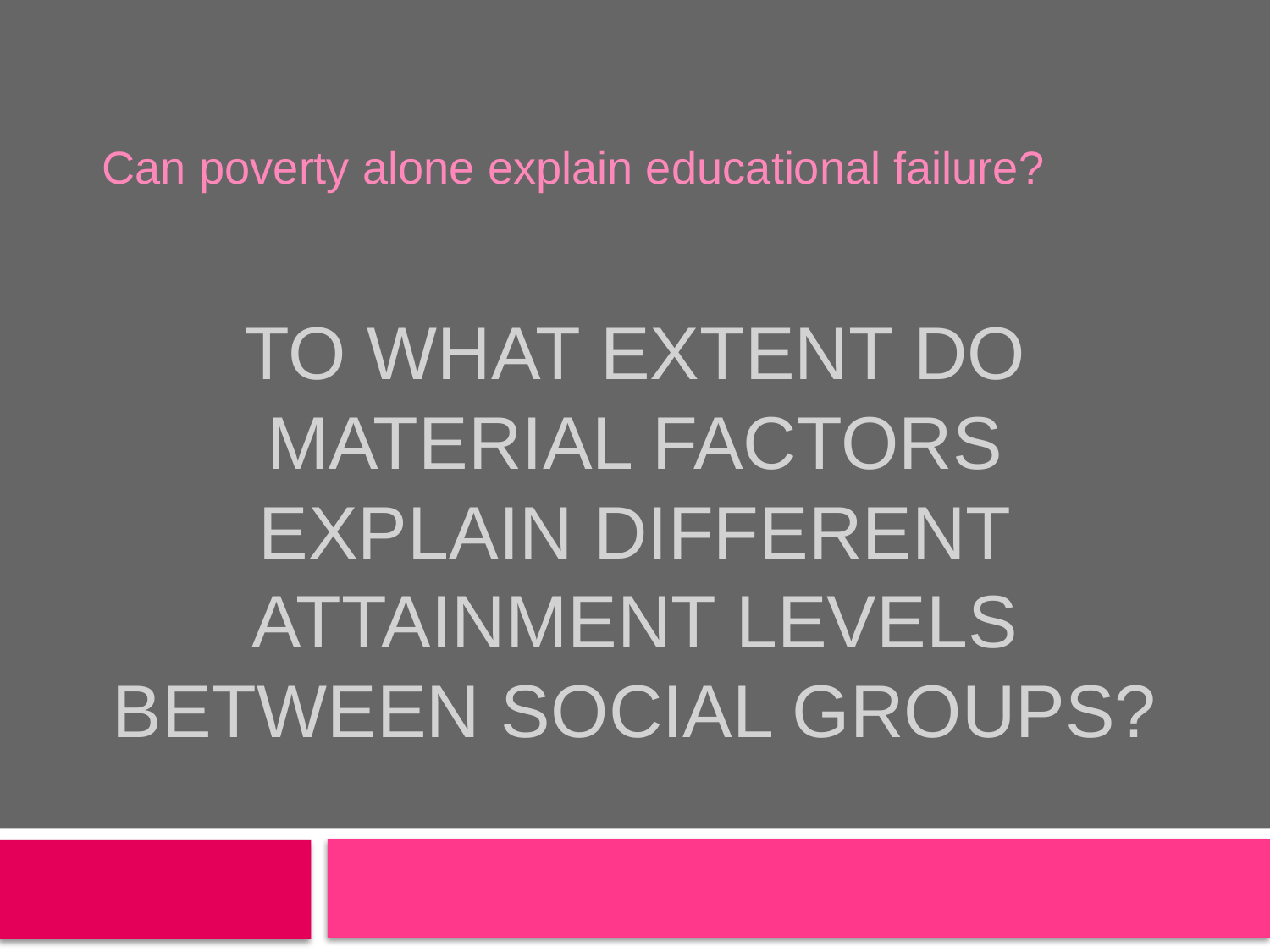

Can poverty alone explain educational failure?
# To what extent do Material factors explain different attainment levels between social groups?